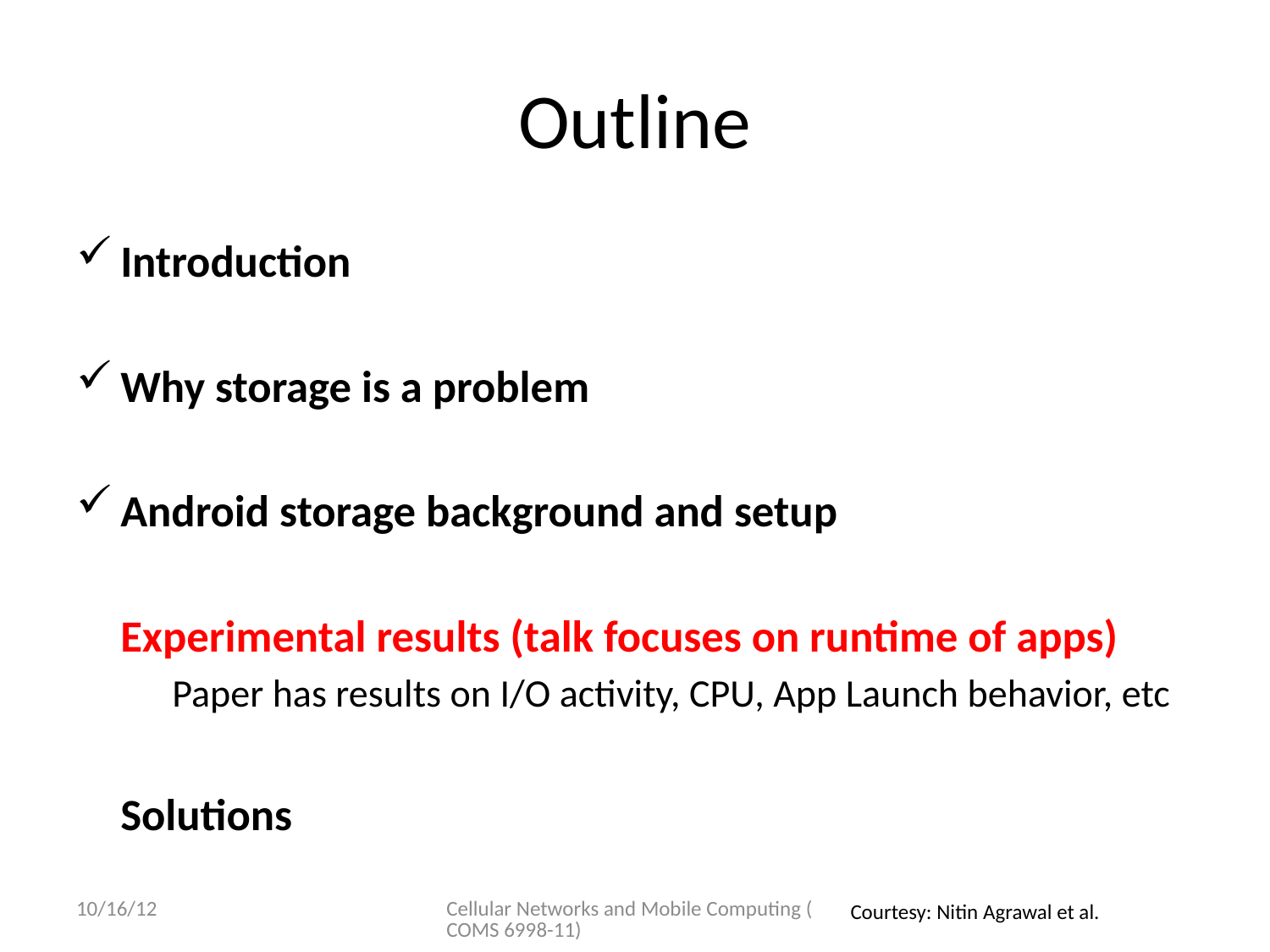

# Outline
Introduction

Why storage is a problem

Android storage background and setup

	Experimental results (talk focuses on runtime of apps)
	Paper has results on I/O activity, CPU, App Launch behavior, etc

	Solutions
10/16/12
Cellular Networks and Mobile Computing (COMS 6998-11)
Courtesy: Nitin Agrawal et al.